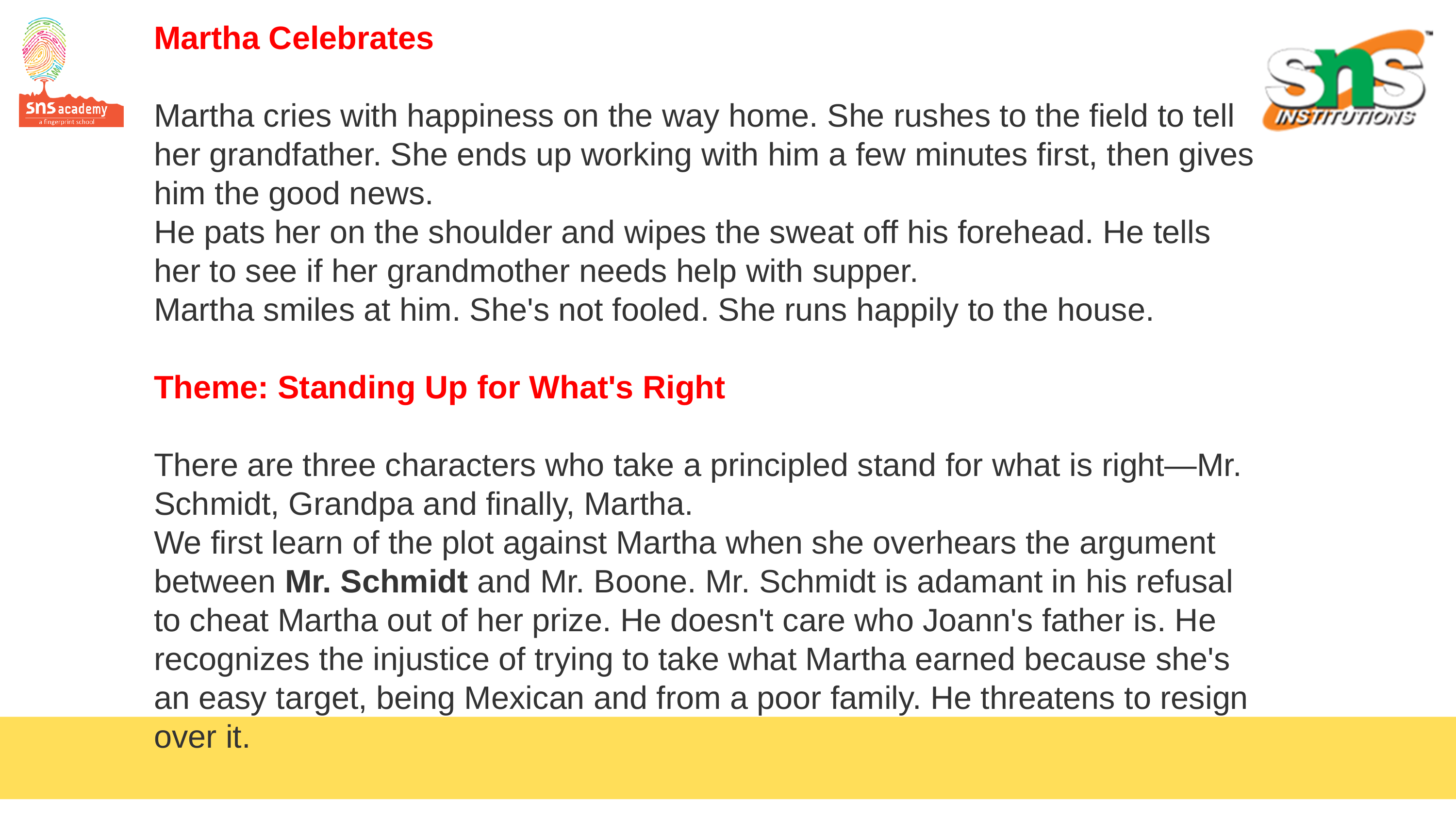

Martha Celebrates

Martha cries with happiness on the way home. She rushes to the field to tell her grandfather. She ends up working with him a few minutes first, then gives him the good news.
He pats her on the shoulder and wipes the sweat off his forehead. He tells her to see if her grandmother needs help with supper.
Martha smiles at him. She's not fooled. She runs happily to the house.

Theme: Standing Up for What's Right

There are three characters who take a principled stand for what is right—Mr. Schmidt, Grandpa and finally, Martha.
We first learn of the plot against Martha when she overhears the argument between Mr. Schmidt and Mr. Boone. Mr. Schmidt is adamant in his refusal to cheat Martha out of her prize. He doesn't care who Joann's father is. He recognizes the injustice of trying to take what Martha earned because she's an easy target, being Mexican and from a poor family. He threatens to resign over it.

11